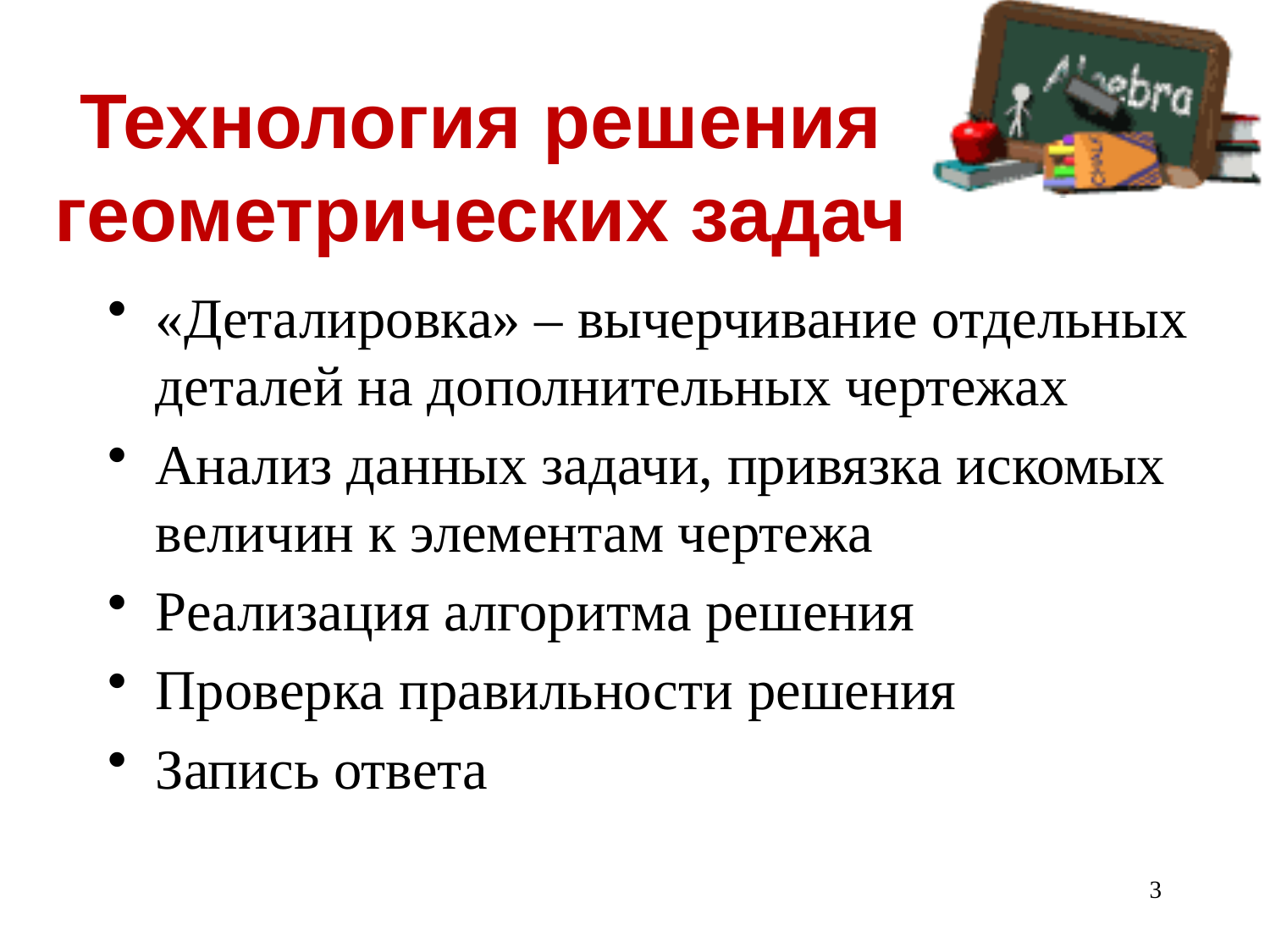

# Технология решения геометрических задач
«Деталировка» – вычерчивание отдельных деталей на дополнительных чертежах
Анализ данных задачи, привязка искомых величин к элементам чертежа
Реализация алгоритма решения
Проверка правильности решения
Запись ответа
3